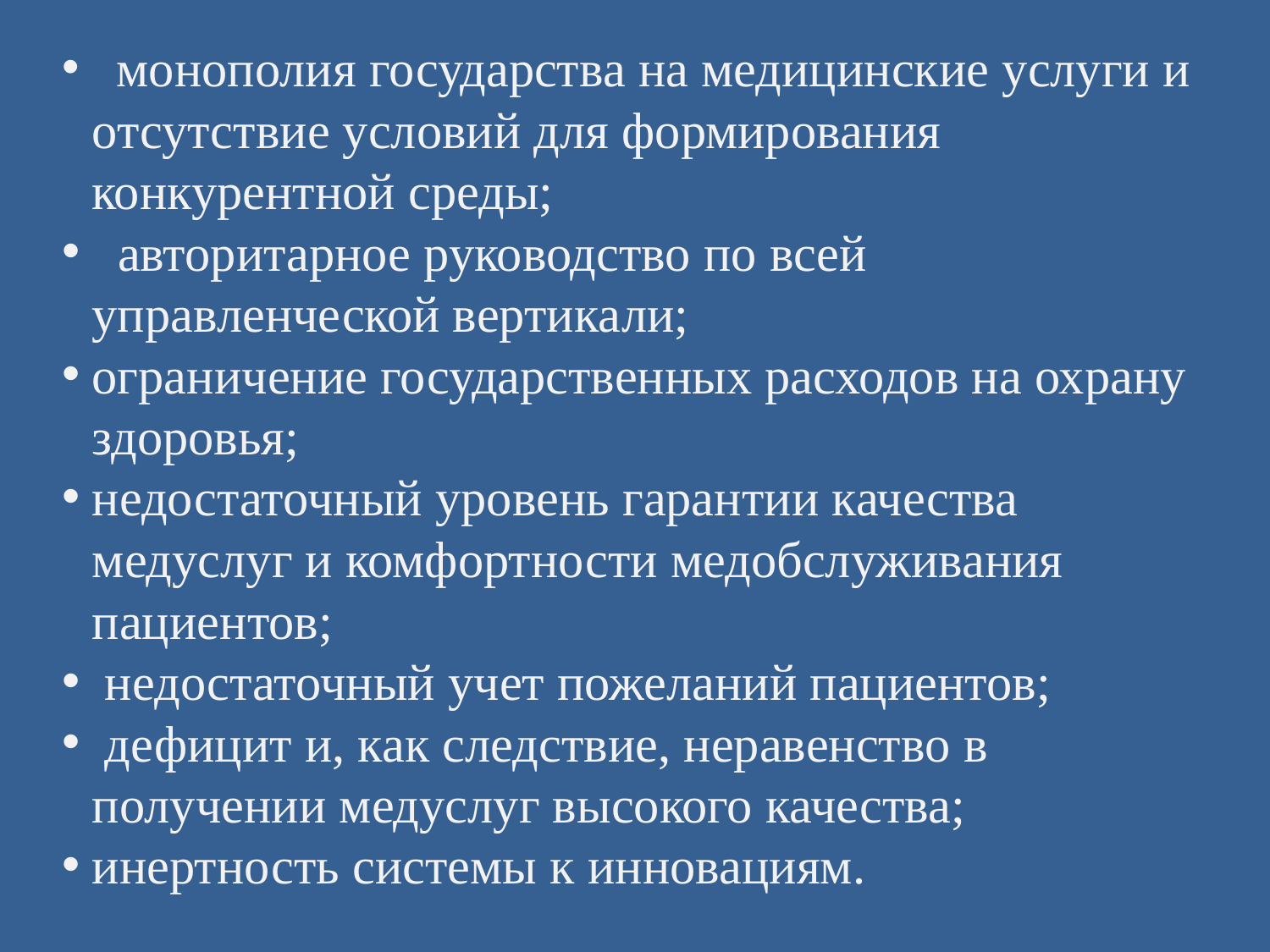

монополия государства на медицинские услуги и отсутствие условий для формирования конкурентной среды;
  авторитарное руководство по всей управленческой вертикали;
ограничение государственных расходов на охрану здоровья;
недостаточный уровень гарантии качества медуслуг и комфортности медобслуживания пациентов;
 недостаточный учет пожеланий пациентов;
 дефицит и, как следствие, неравенство в получении медуслуг высокого качества;
инертность системы к инновациям.